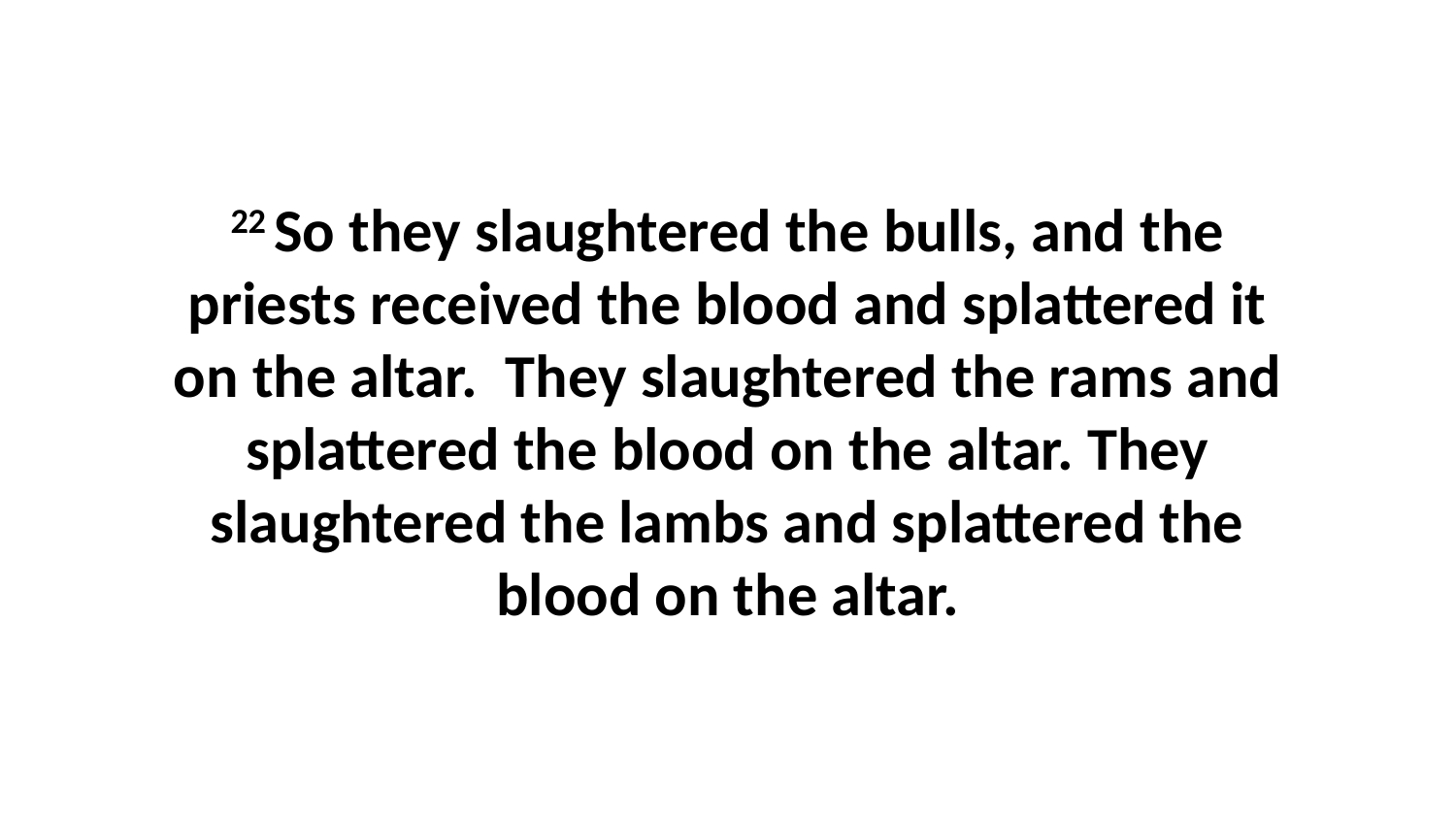

22 So they slaughtered the bulls, and the priests received the blood and splattered it on the altar.  They slaughtered the rams and splattered the blood on the altar. They slaughtered the lambs and splattered the blood on the altar.